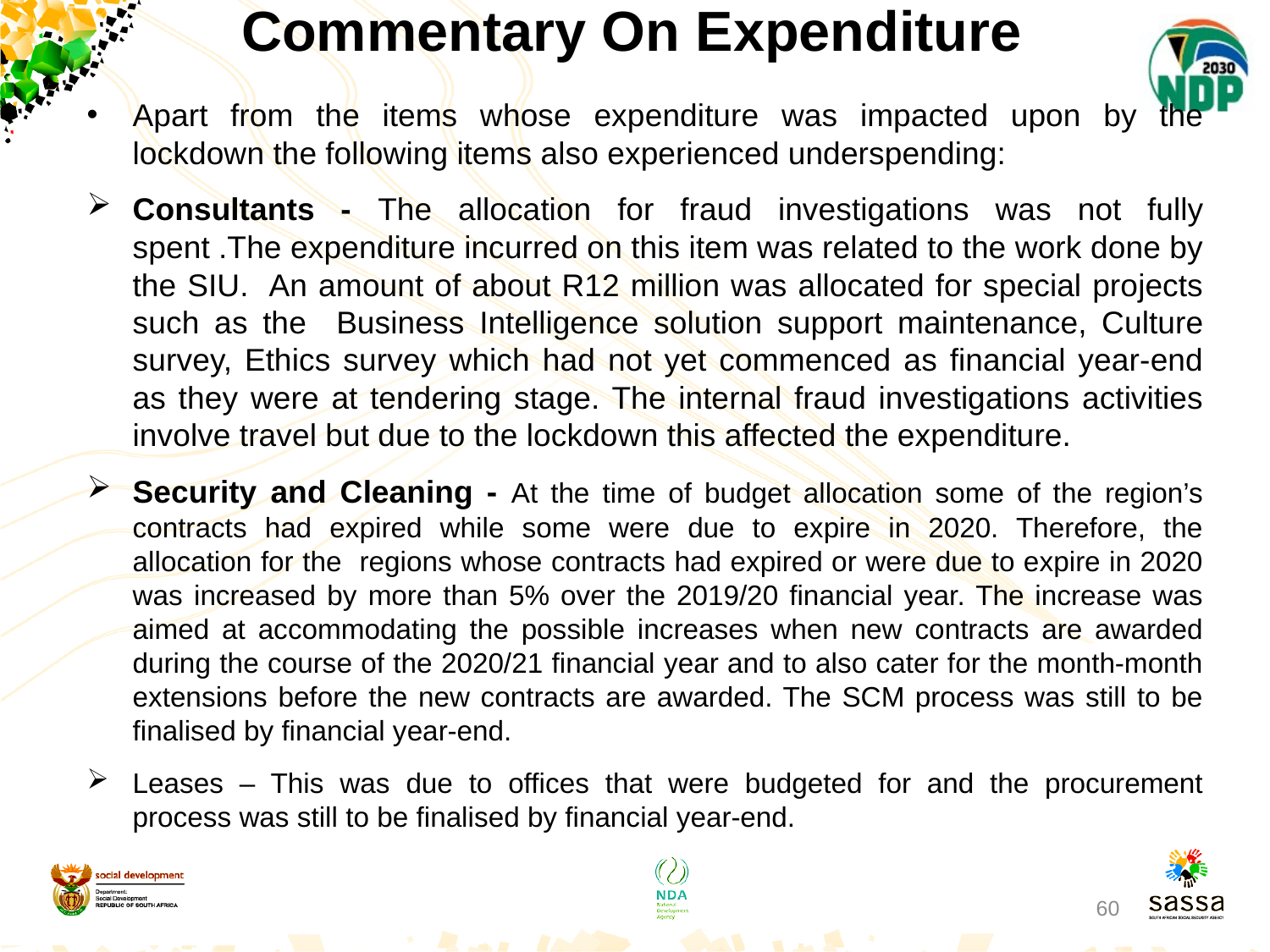

# Commentary On Expenditure
Apart from the items whose expenditure was impacted upon by the lockdown the following items also experienced underspending:
Consultants - The allocation for fraud investigations was not fully spent .The expenditure incurred on this item was related to the work done by the SIU.  An amount of about R12 million was allocated for special projects such as the  Business Intelligence solution support maintenance, Culture survey, Ethics survey which had not yet commenced as financial year-end as they were at tendering stage. The internal fraud investigations activities involve travel but due to the lockdown this affected the expenditure.
Security and Cleaning - At the time of budget allocation some of the region’s contracts had expired while some were due to expire in 2020. Therefore, the allocation for the  regions whose contracts had expired or were due to expire in 2020 was increased by more than 5% over the 2019/20 financial year. The increase was aimed at accommodating the possible increases when new contracts are awarded during the course of the 2020/21 financial year and to also cater for the month-month extensions before the new contracts are awarded. The SCM process was still to be finalised by financial year-end.
Leases – This was due to offices that were budgeted for and the procurement process was still to be finalised by financial year-end.

60